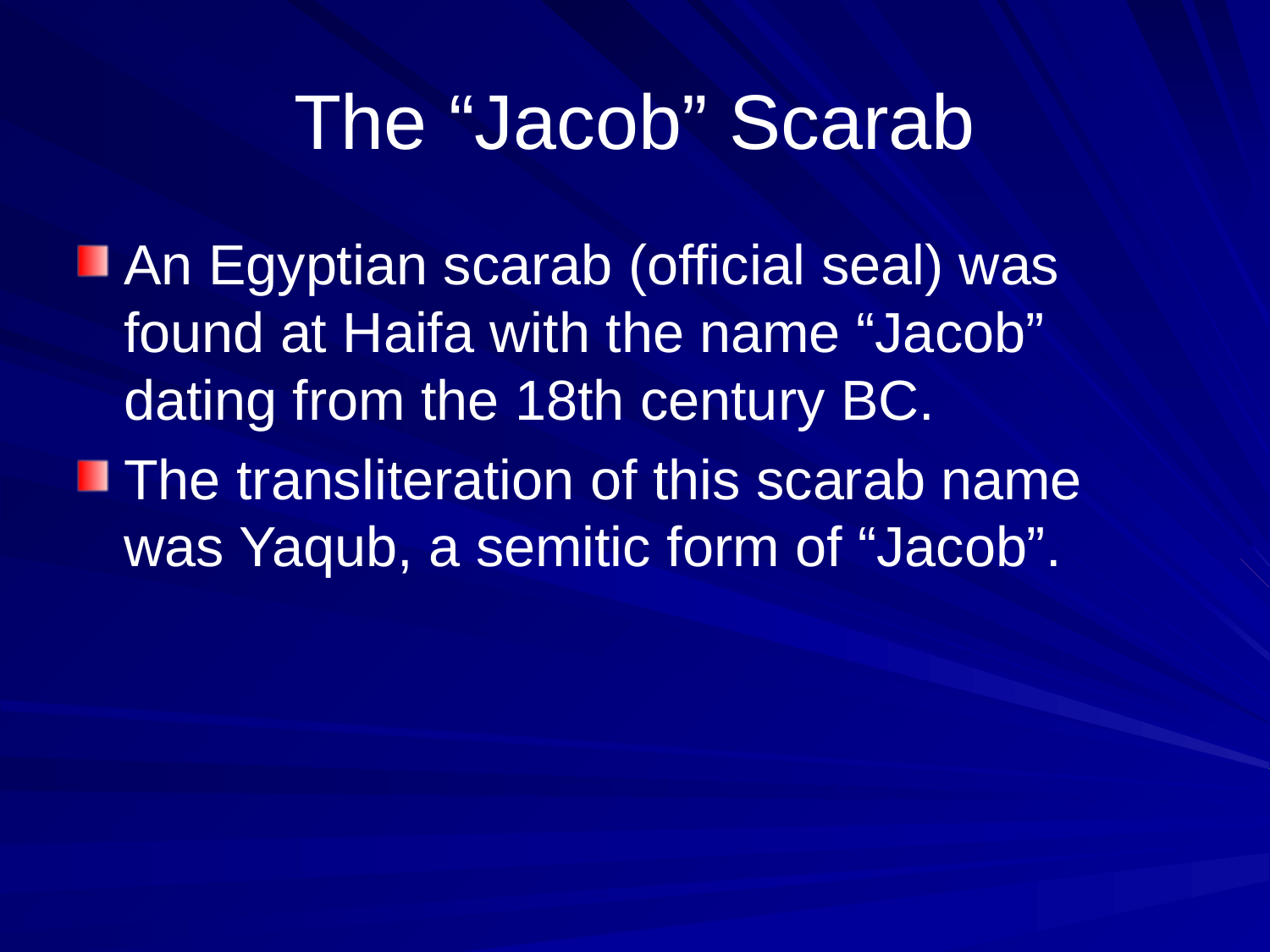

# The “Jacob” Scarab
An Egyptian scarab (official seal) was found at Haifa with the name “Jacob” dating from the 18th century BC.
The transliteration of this scarab name was Yaqub, a semitic form of “Jacob”.